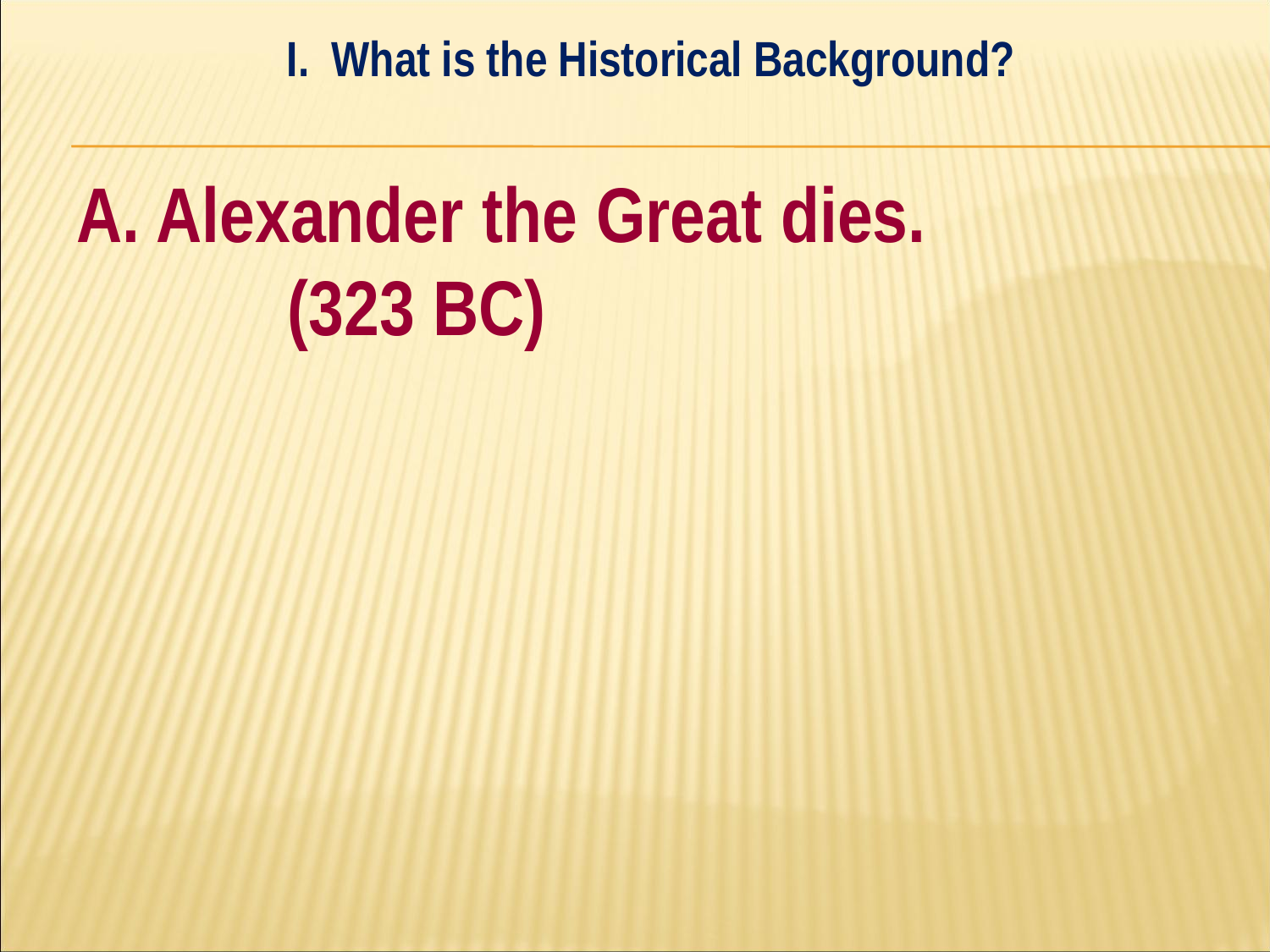

I.  What is the Historical Background?
#
A. Alexander the Great dies.              		(323 BC)